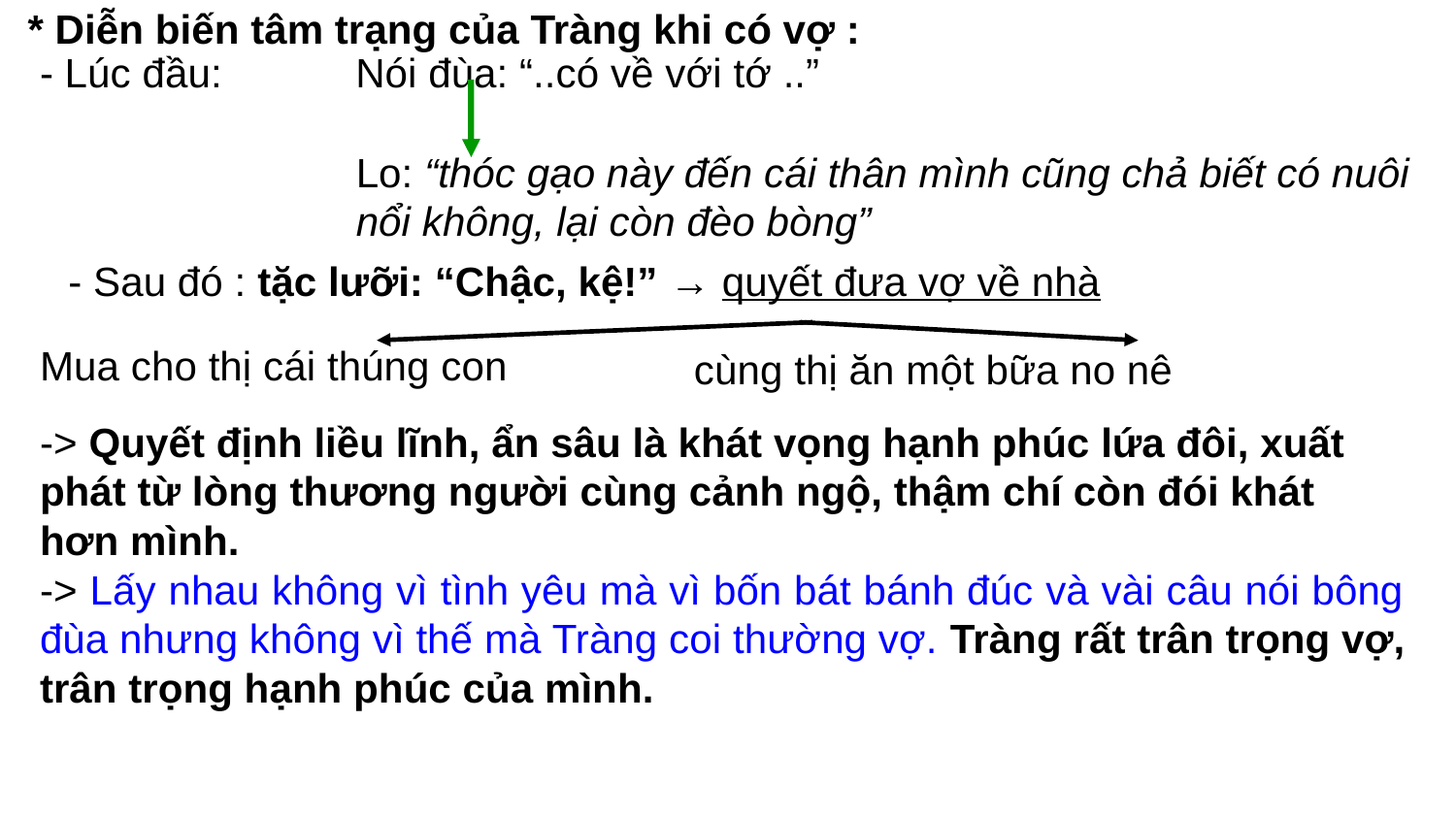

* Diễn biến tâm trạng của Tràng khi có vợ :
- Lúc đầu:
 Nói đùa: “..có về với tớ ..”

Lo: “thóc gạo này đến cái thân mình cũng chả biết có nuôi nổi không, lại còn đèo bòng”
- Sau đó : tặc lưỡi: “Chậc, kệ!” → quyết đưa vợ về nhà

Mua cho thị cái thúng con
cùng thị ăn một bữa no nê
-> Quyết định liều lĩnh, ẩn sâu là khát vọng hạnh phúc lứa đôi, xuất phát từ lòng thương người cùng cảnh ngộ, thậm chí còn đói khát hơn mình.
-> Lấy nhau không vì tình yêu mà vì bốn bát bánh đúc và vài câu nói bông đùa nhưng không vì thế mà Tràng coi thường vợ. Tràng rất trân trọng vợ, trân trọng hạnh phúc của mình.